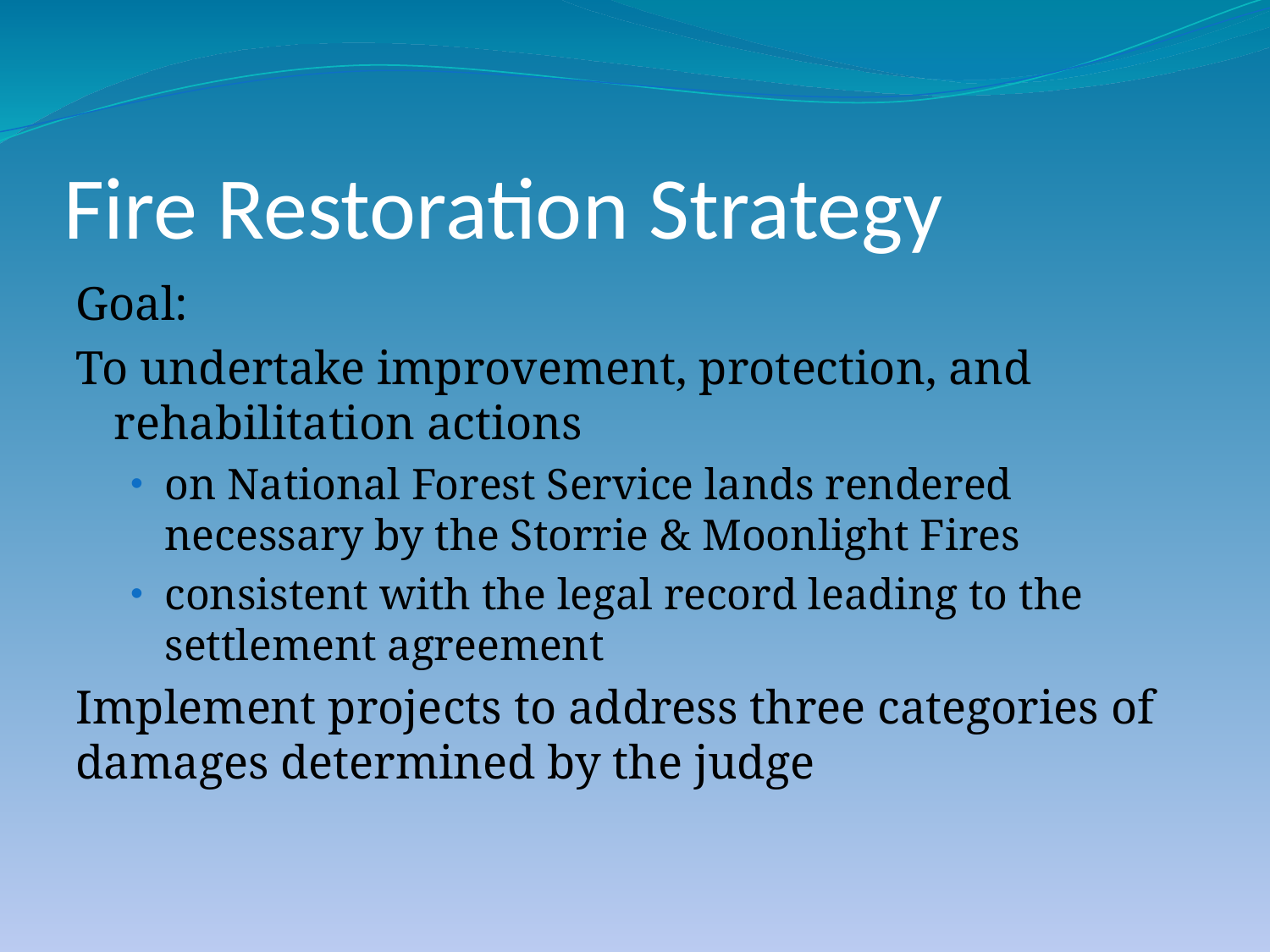

# Fire Restoration Strategy
Goal:
To undertake improvement, protection, and rehabilitation actions
on National Forest Service lands rendered necessary by the Storrie & Moonlight Fires
consistent with the legal record leading to the settlement agreement
Implement projects to address three categories of damages determined by the judge